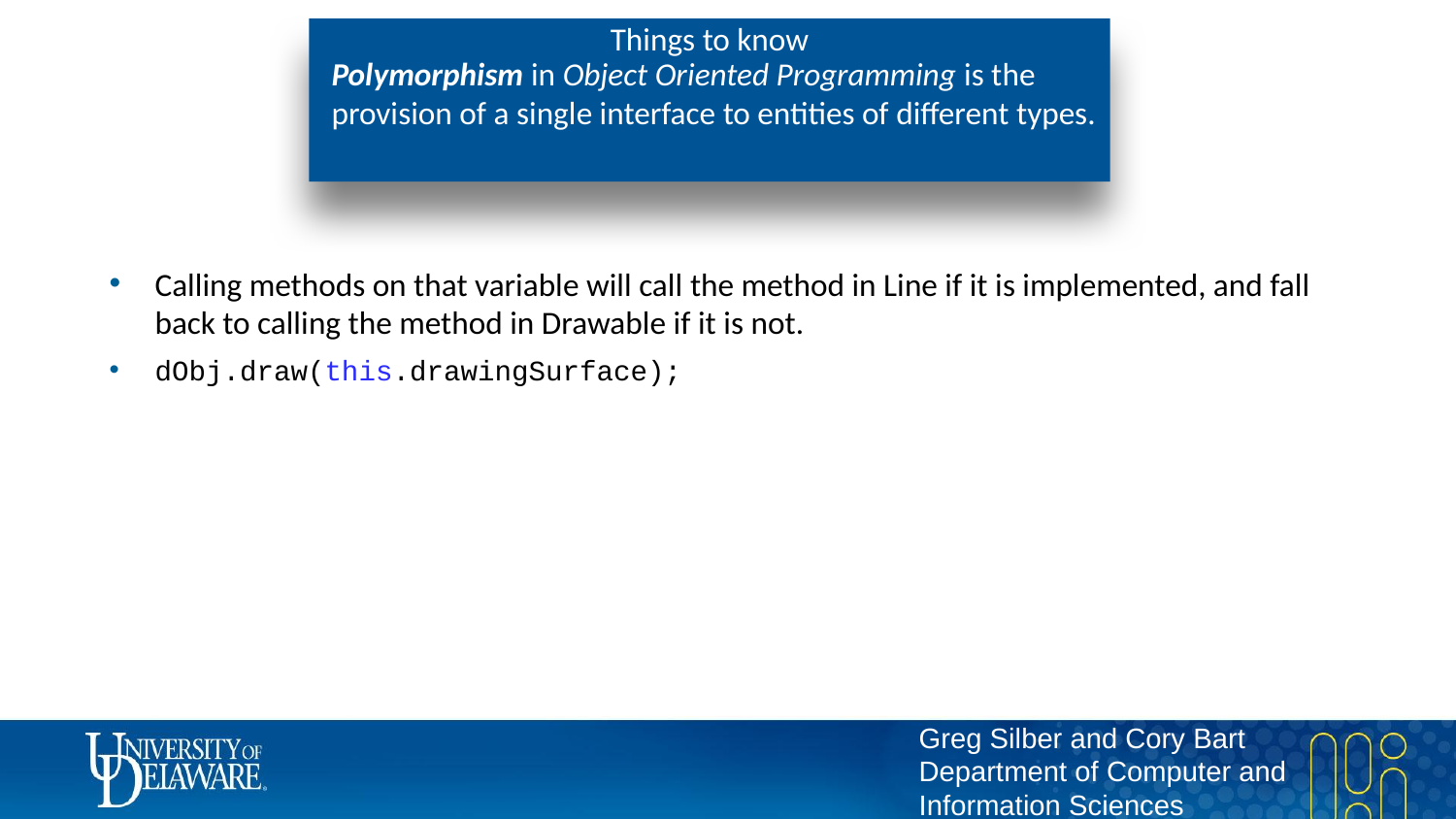

# Things to know
Polymorphism in Object Oriented Programming is the provision of a single interface to entities of different types.

Calling methods on that variable will call the method in Line if it is implemented, and fall back to calling the method in Drawable if it is not.
dObj.draw(this.drawingSurface);